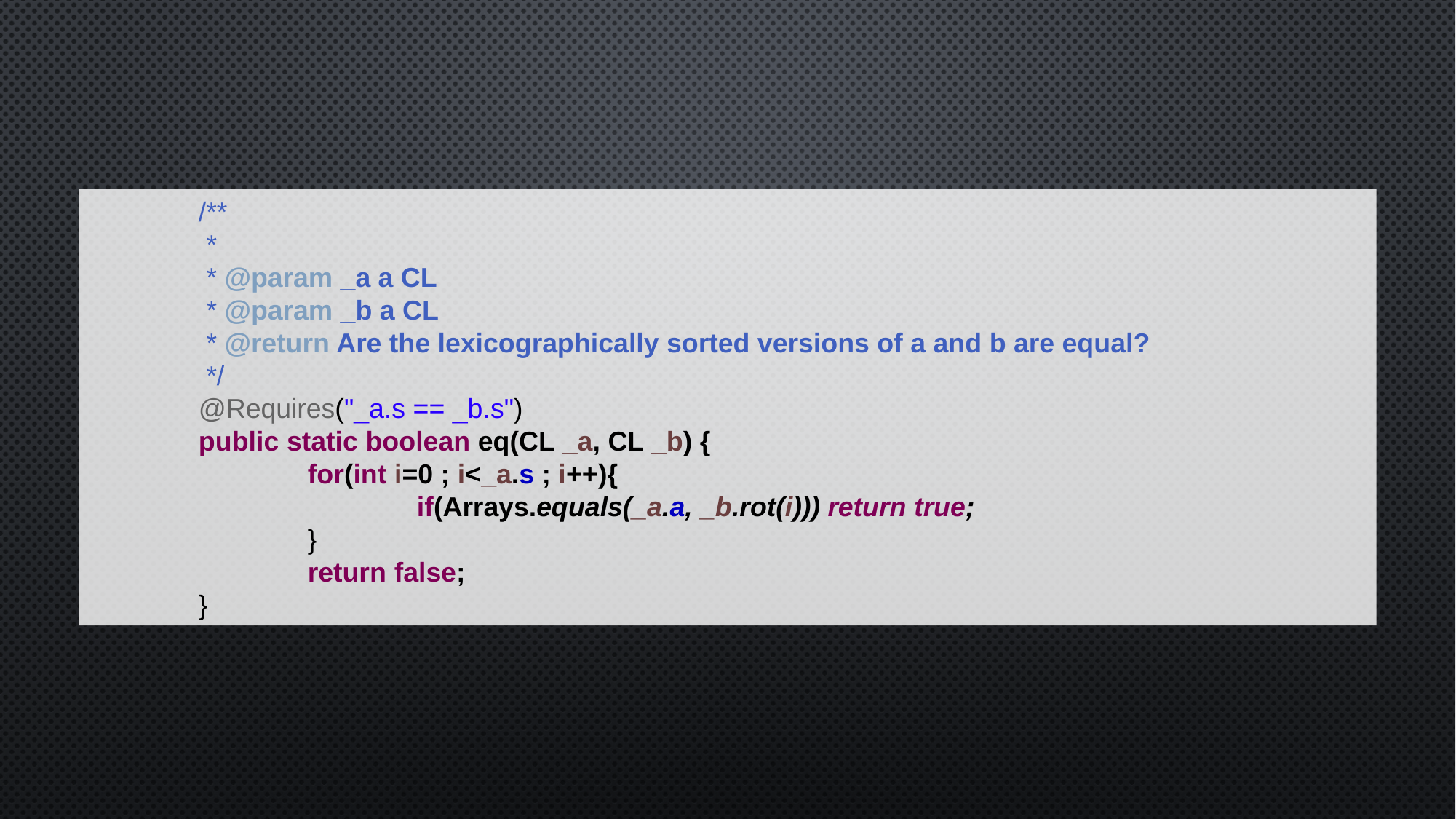

/**
	 *
	 * @param _a a CL
	 * @param _b a CL
	 * @return Are the lexicographically sorted versions of a and b are equal?
	 */
	@Requires("_a.s == _b.s")
	public static boolean eq(CL _a, CL _b) {
		for(int i=0 ; i<_a.s ; i++){
			if(Arrays.equals(_a.a, _b.rot(i))) return true;
		}
		return false;
	}